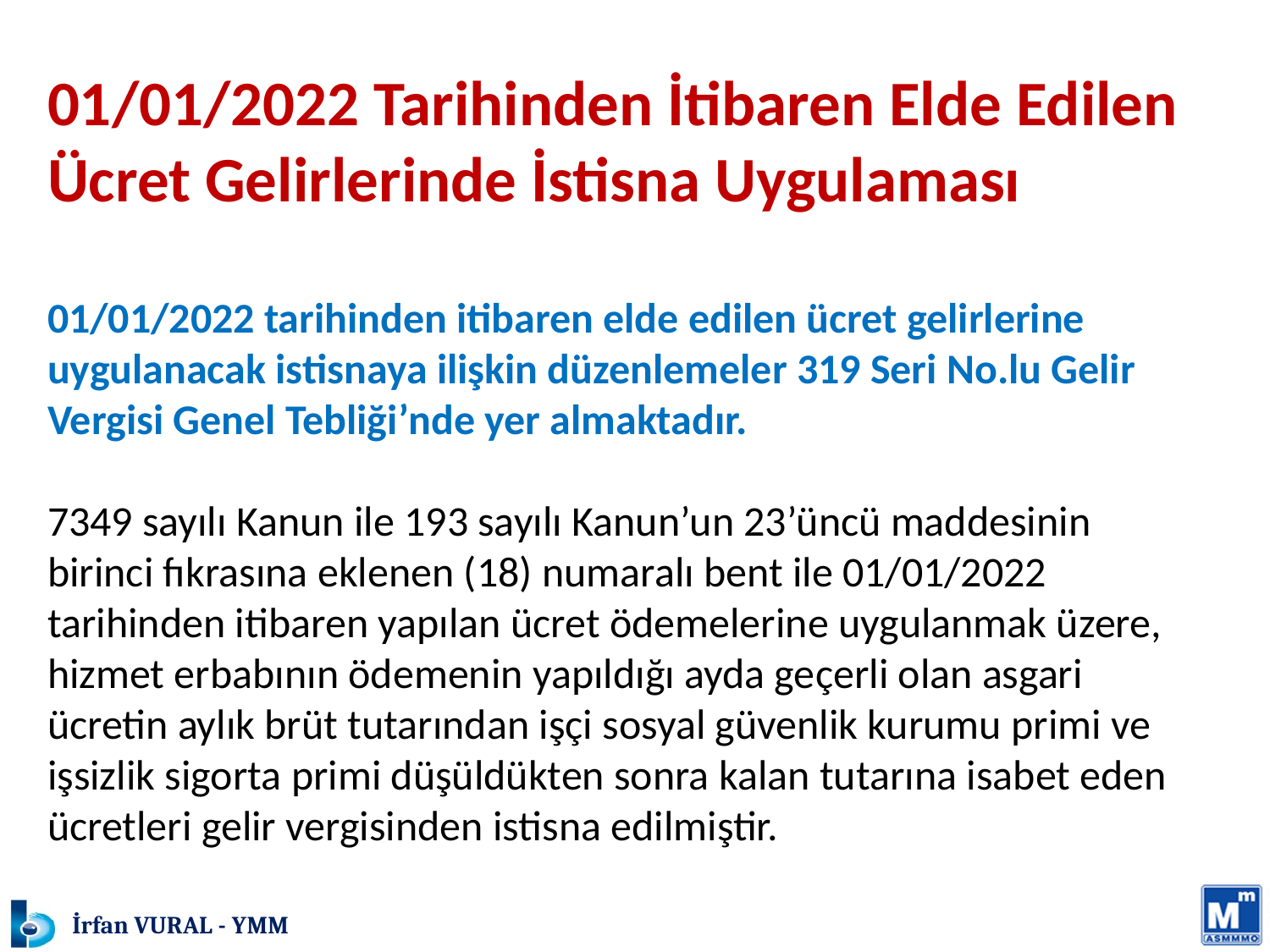

01/01/2022 Tarihinden İtibaren Elde Edilen Ücret Gelirlerinde İstisna Uygulaması

01/01/2022 tarihinden itibaren elde edilen ücret gelirlerine uygulanacak istisnaya ilişkin düzenlemeler 319 Seri No.lu Gelir Vergisi Genel Tebliği’nde yer almaktadır.

7349 sayılı Kanun ile 193 sayılı Kanun’un 23’üncü maddesinin birinci fıkrasına eklenen (18) numaralı bent ile 01/01/2022 tarihinden itibaren yapılan ücret ödemelerine uygulanmak üzere, hizmet erbabının ödemenin yapıldığı ayda geçerli olan asgari ücretin aylık brüt tutarından işçi sosyal güvenlik kurumu primi ve işsizlik sigorta primi düşüldükten sonra kalan tutarına isabet eden ücretleri gelir vergisinden istisna edilmiştir.